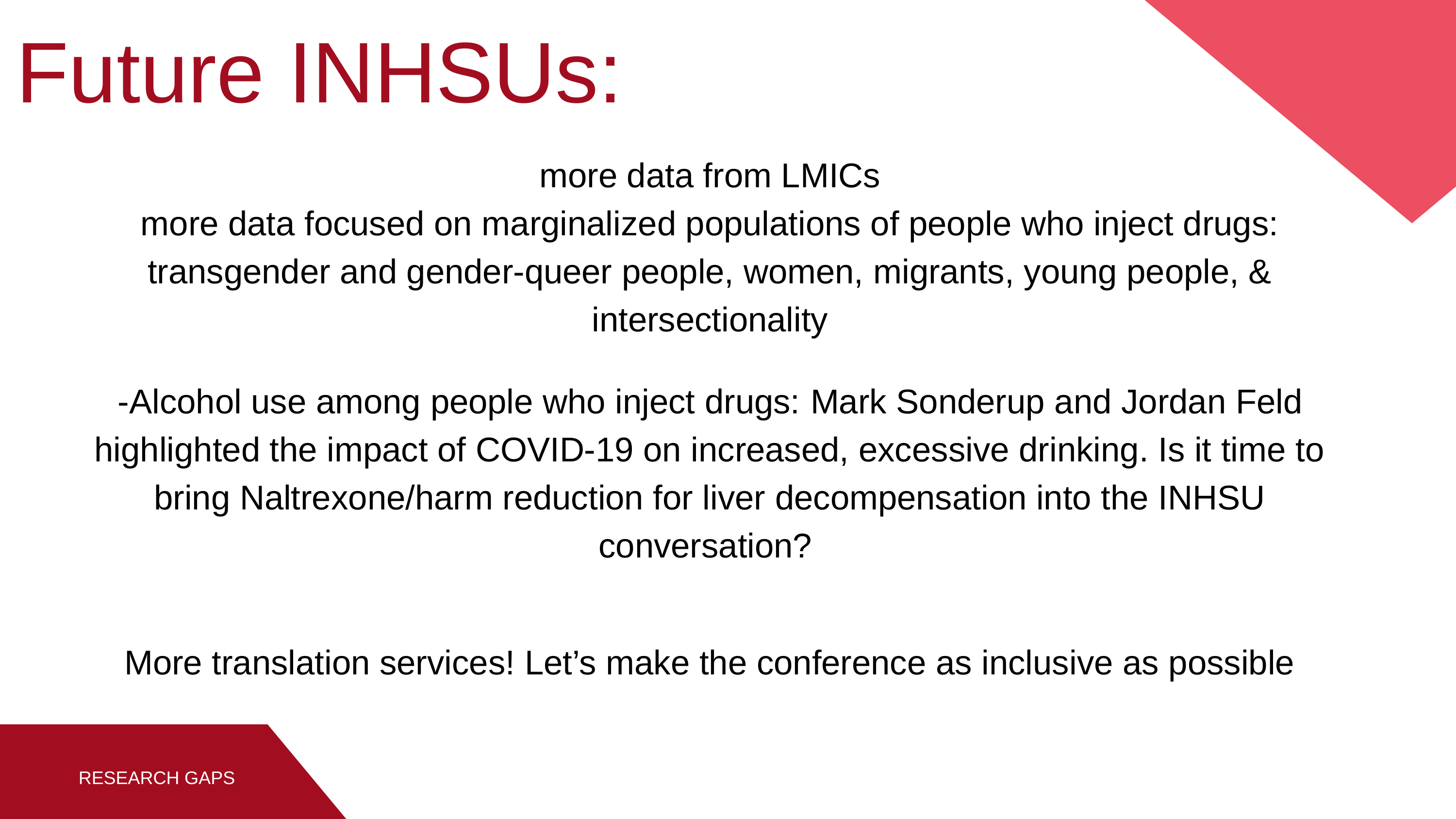

Future INHSUs:

more data from LMICs
more data focused on marginalized populations of people who inject drugs: transgender and gender-queer people, women, migrants, young people, & intersectionality
-Alcohol use among people who inject drugs: Mark Sonderup and Jordan Feld highlighted the impact of COVID-19 on increased, excessive drinking. Is it time to bring Naltrexone/harm reduction for liver decompensation into the INHSU conversation?
More translation services! Let’s make the conference as inclusive as possible

RESEARCH GAPS